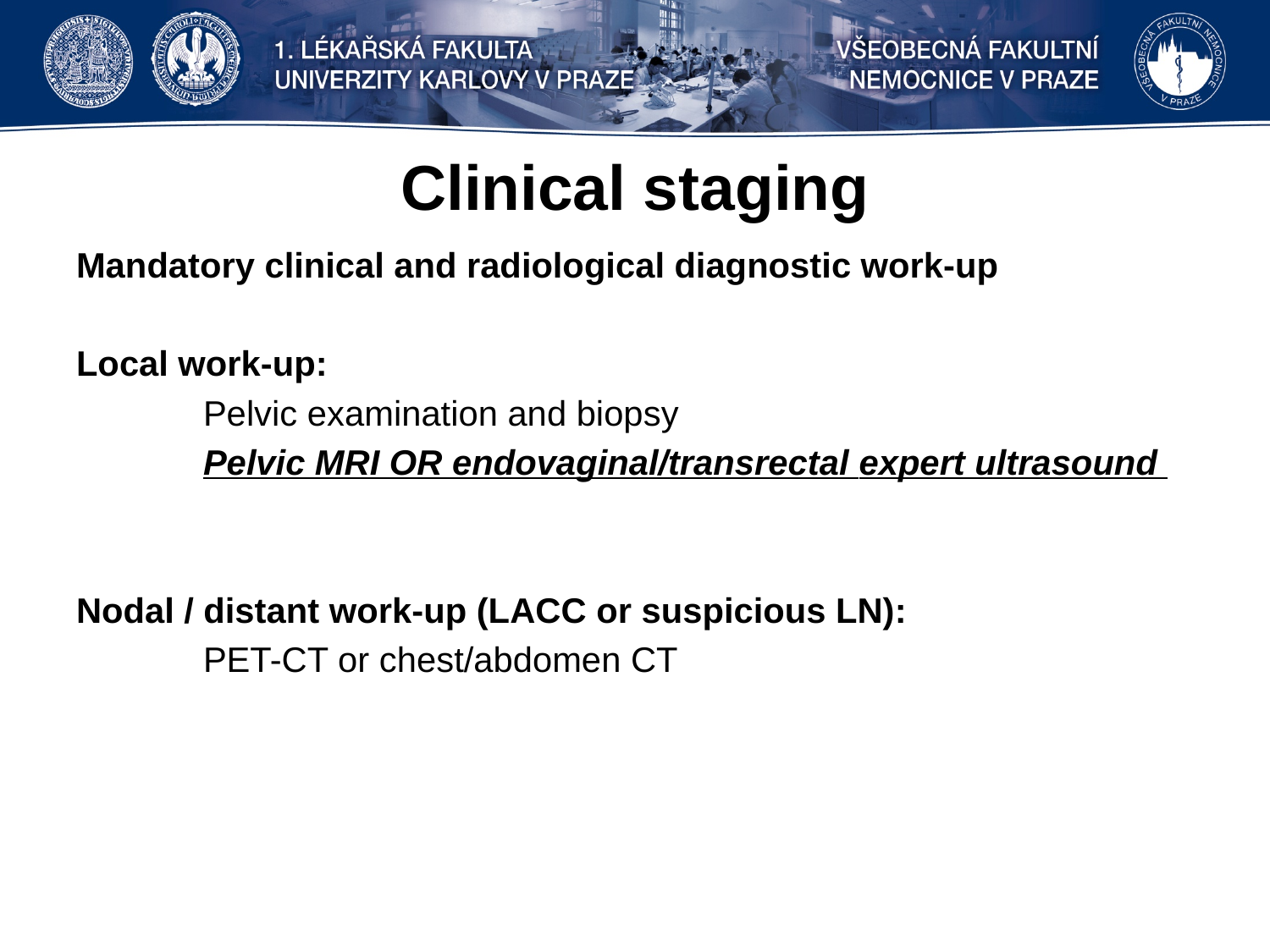

# Clinical staging
Mandatory clinical and radiological diagnostic work-up

Local work-up:
	Pelvic examination and biopsy
	Pelvic MRI OR endovaginal/transrectal expert ultrasound

Nodal / distant work-up (LACC or suspicious LN):
	PET-CT or chest/abdomen CT